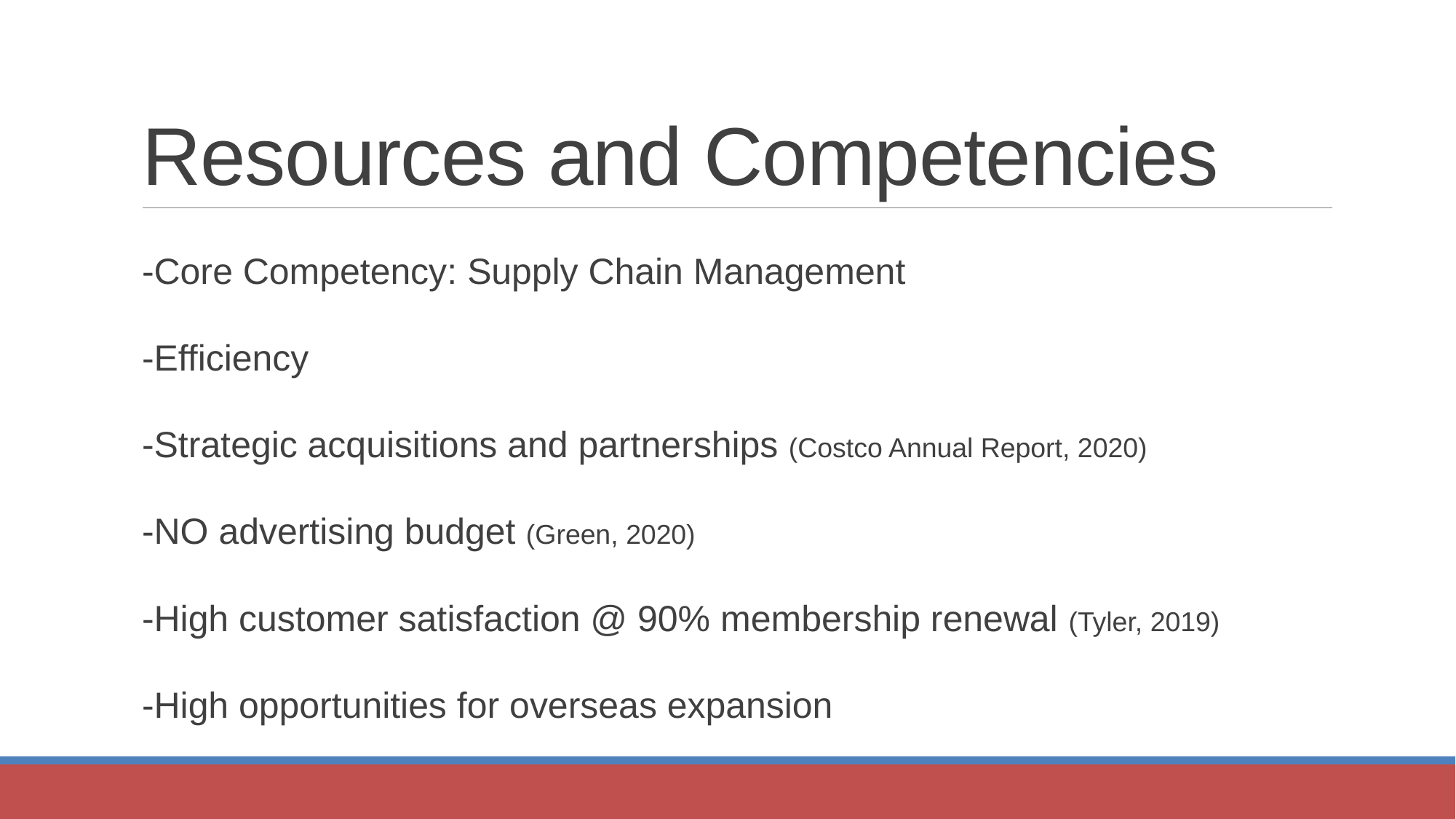

# Resources and Competencies
-Core Competency: Supply Chain Management
-Efficiency
-Strategic acquisitions and partnerships (Costco Annual Report, 2020)
-NO advertising budget (Green, 2020)
-High customer satisfaction @ 90% membership renewal (Tyler, 2019)
-High opportunities for overseas expansion